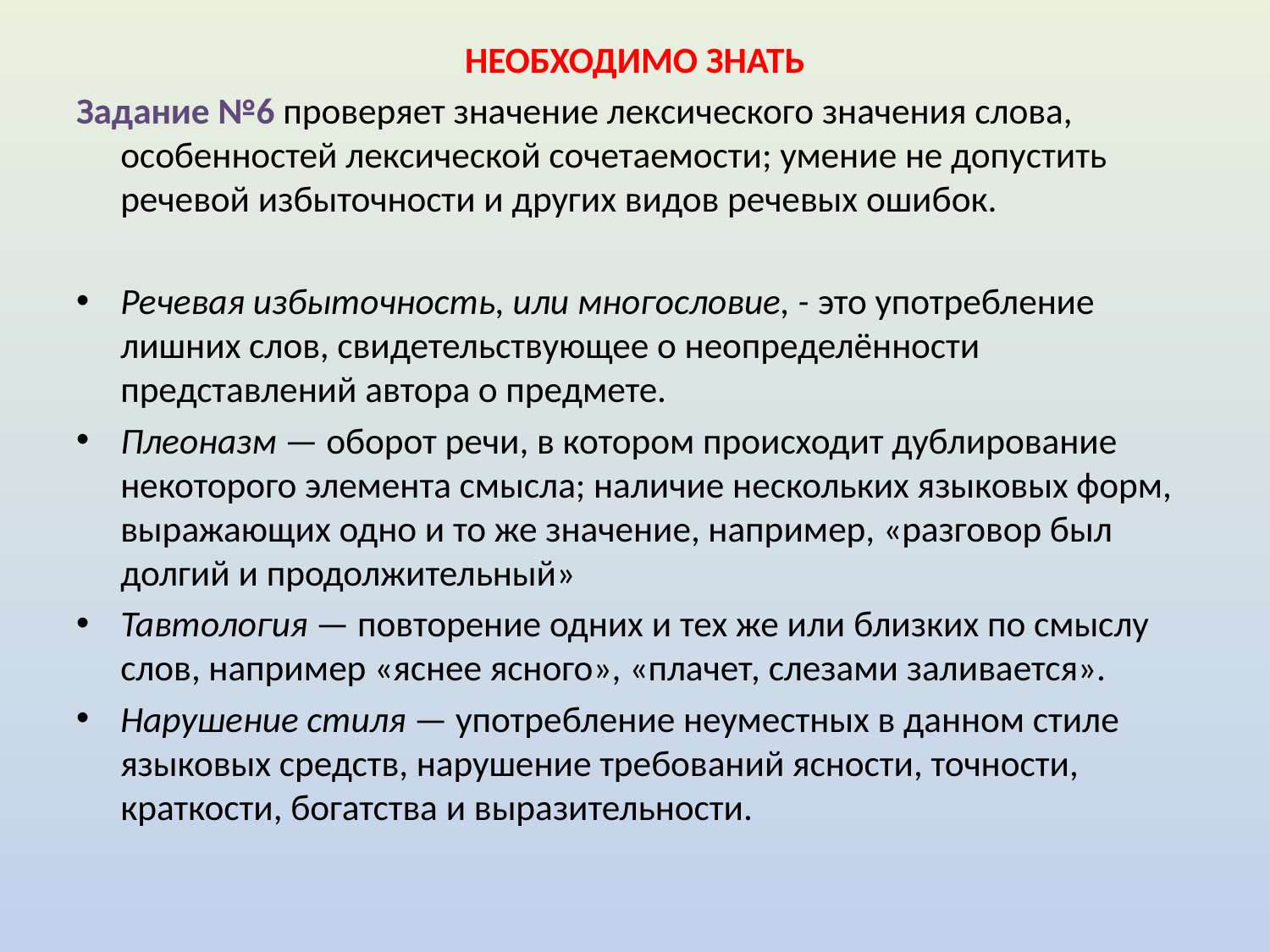

НЕОБХОДИМО ЗНАТЬ
Задание №6 проверяет значение лексического значения слова, особенностей лексической сочетаемости; умение не допустить речевой избыточности и других видов речевых ошибок.

Речевая избыточность, или многословие, - это употребление лишних слов, свидетельствующее о неопределённости представлений автора о предмете.
Плеоназм — оборот речи, в котором происходит дублирование некоторого элемента смысла; наличие нескольких языковых форм, выражающих одно и то же значение, например, «разговор был долгий и продолжительный»
Тавтология — повторение одних и тех же или близких по смыслу слов, например «яснее ясного», «плачет, слезами заливается».
Нарушение стиля — употребление неуместных в данном стиле языковых средств, нарушение требований ясности, точности, краткости, богатства и выразительности.